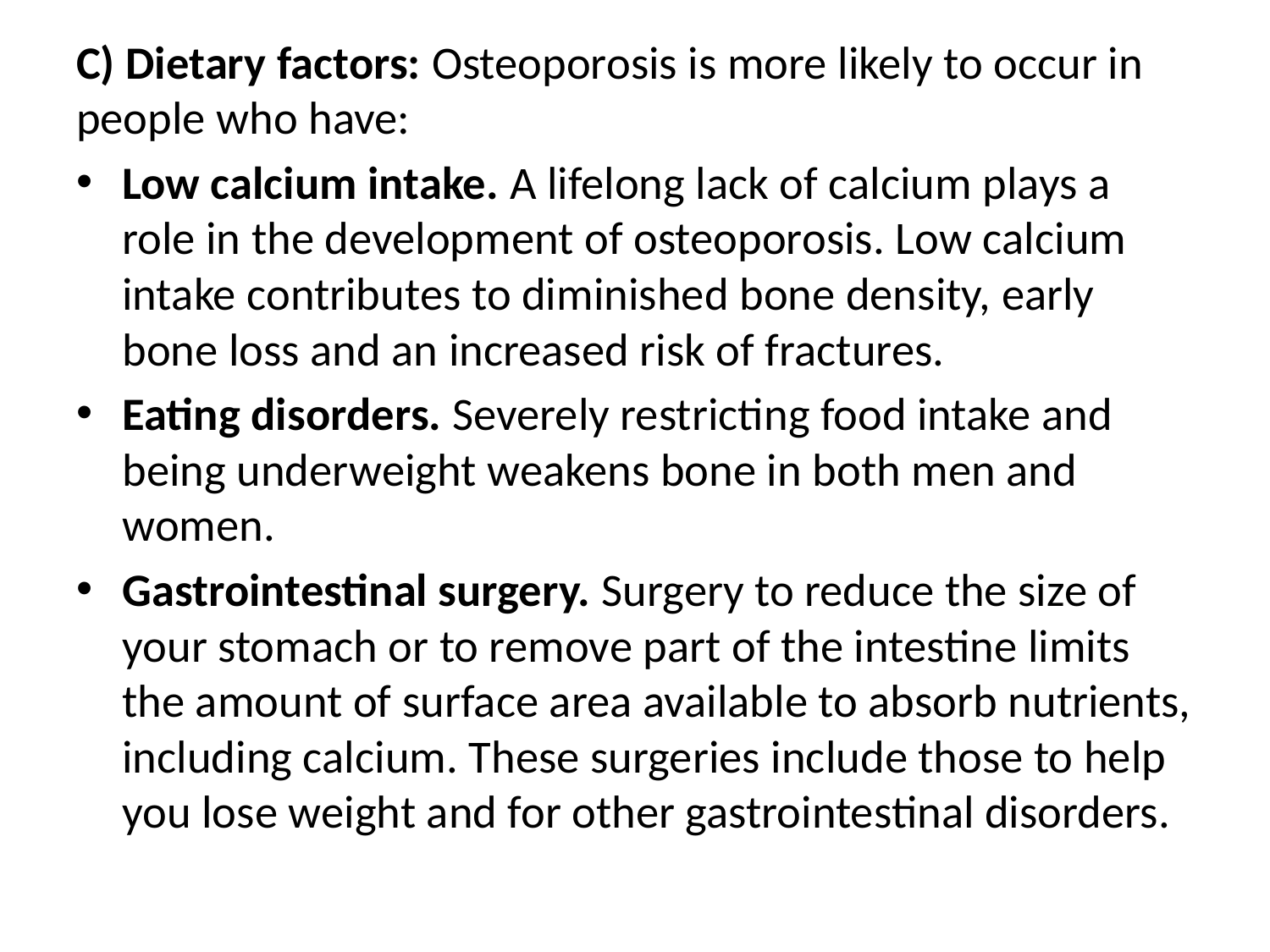

C) Dietary factors: Osteoporosis is more likely to occur in people who have:
Low calcium intake. A lifelong lack of calcium plays a role in the development of osteoporosis. Low calcium intake contributes to diminished bone density, early bone loss and an increased risk of fractures.
Eating disorders. Severely restricting food intake and being underweight weakens bone in both men and women.
Gastrointestinal surgery. Surgery to reduce the size of your stomach or to remove part of the intestine limits the amount of surface area available to absorb nutrients, including calcium. These surgeries include those to help you lose weight and for other gastrointestinal disorders.